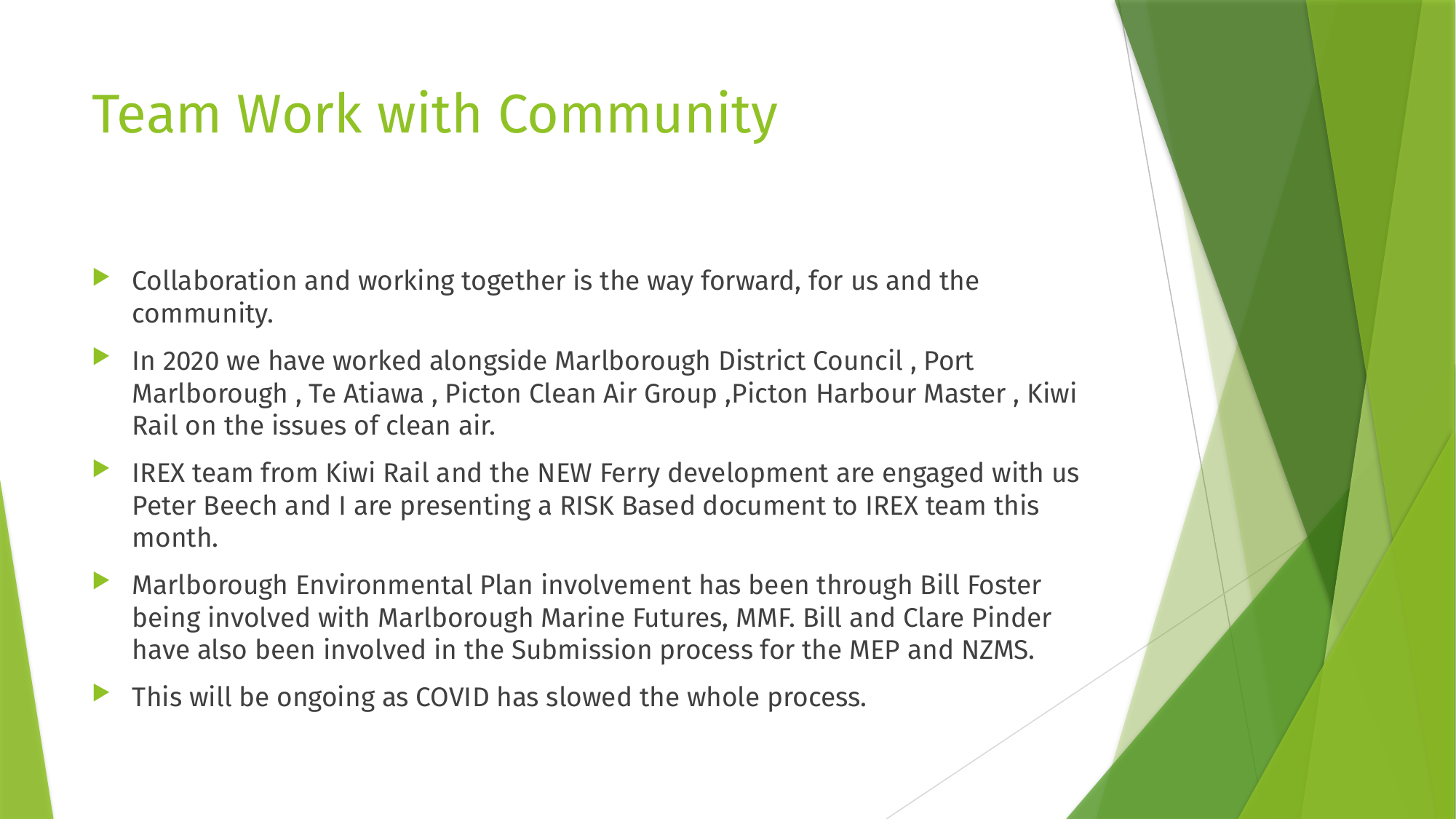

# Team Work with Community
Collaboration and working together is the way forward, for us and the community.
In 2020 we have worked alongside Marlborough District Council , Port Marlborough , Te Atiawa , Picton Clean Air Group ,Picton Harbour Master , Kiwi Rail on the issues of clean air.
IREX team from Kiwi Rail and the NEW Ferry development are engaged with us Peter Beech and I are presenting a RISK Based document to IREX team this month.
Marlborough Environmental Plan involvement has been through Bill Foster being involved with Marlborough Marine Futures, MMF. Bill and Clare Pinder have also been involved in the Submission process for the MEP and NZMS.
This will be ongoing as COVID has slowed the whole process.